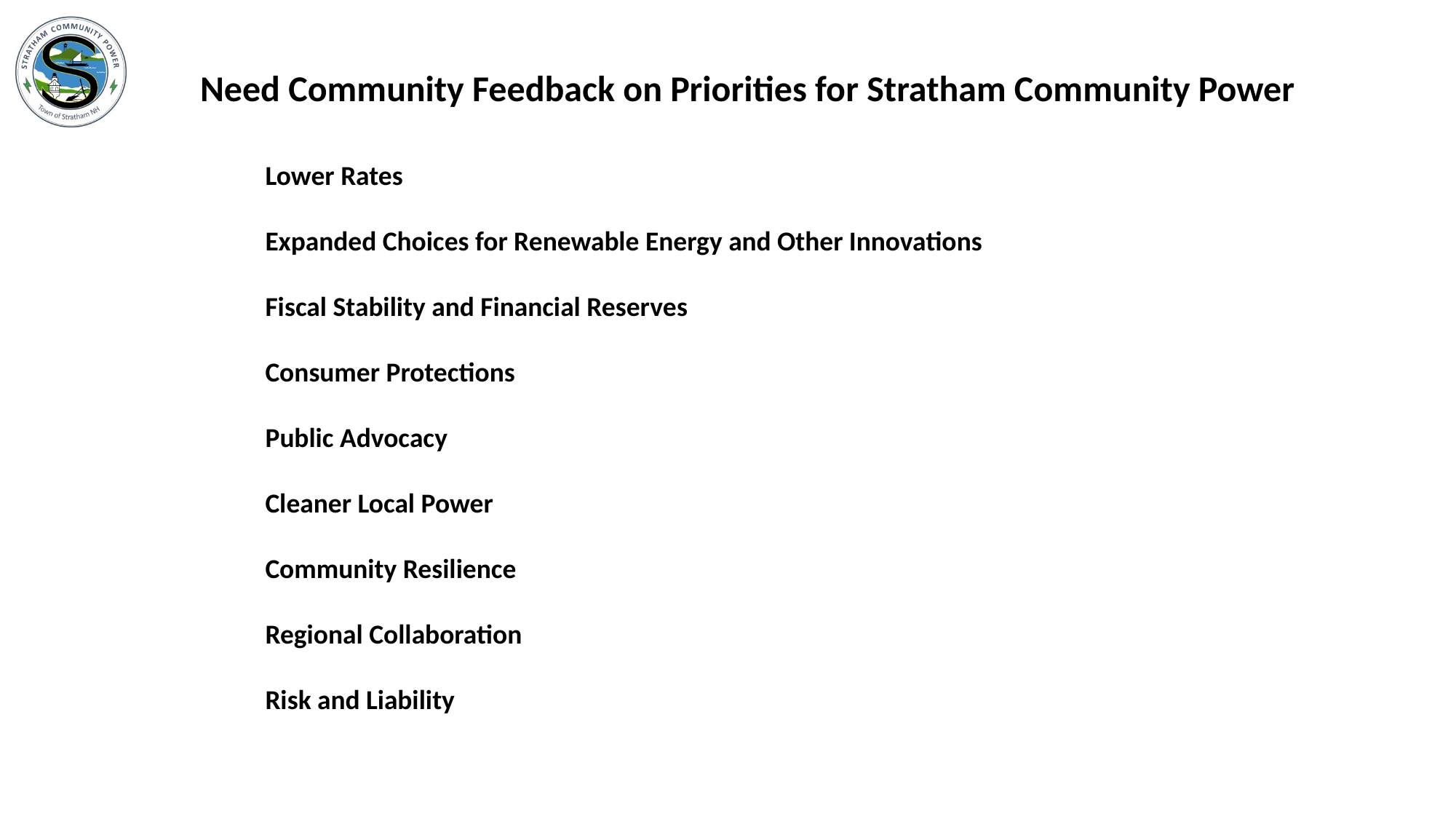

Need Community Feedback on Priorities for Stratham Community Power
Lower Rates

Expanded Choices for Renewable Energy and Other Innovations

Fiscal Stability and Financial Reserves

Consumer Protections

Public Advocacy

Cleaner Local Power

Community Resilience

Regional Collaboration

Risk and Liability